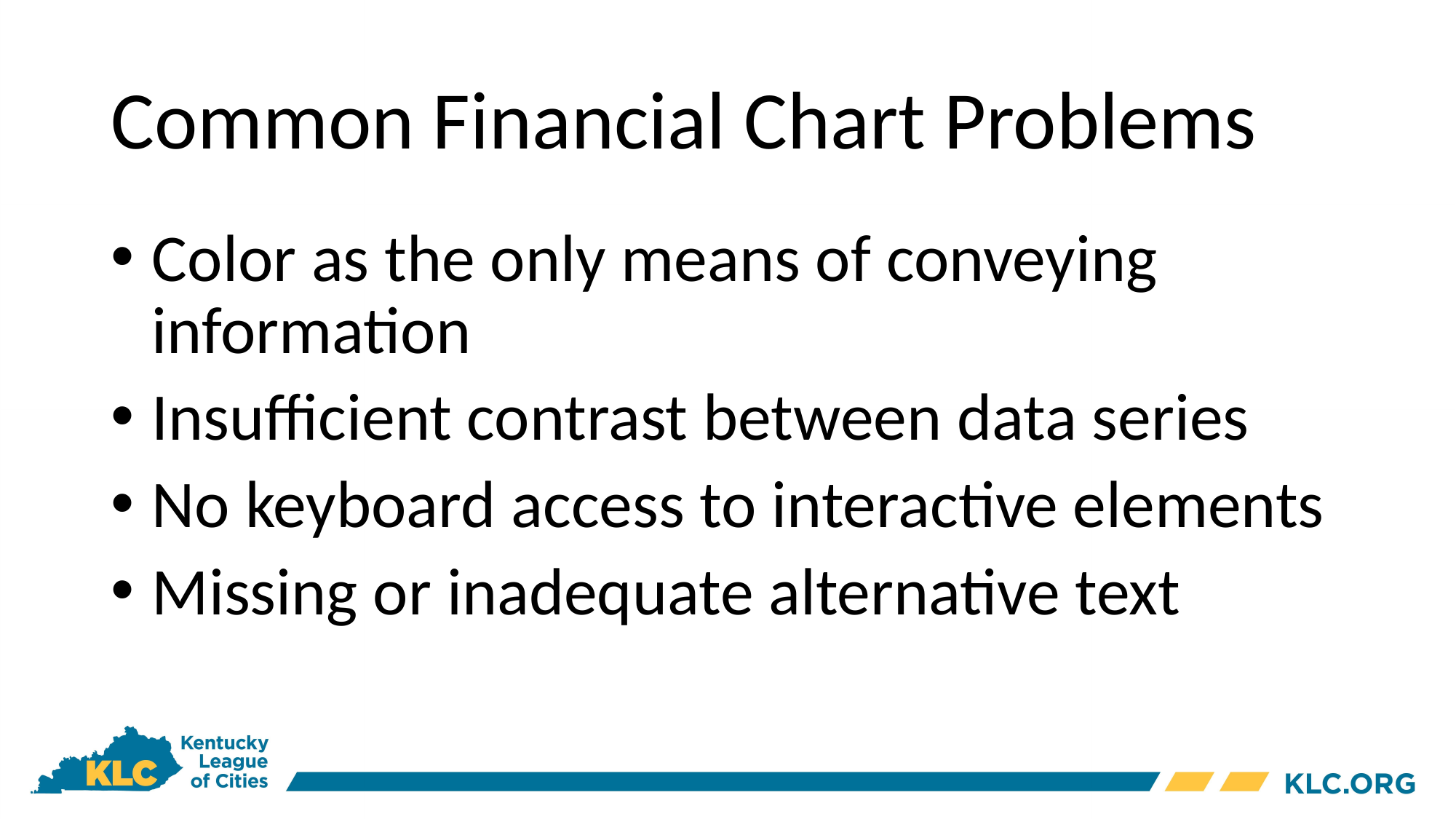

# Common Financial Chart Problems
Color as the only means of conveying information
Insufficient contrast between data series
No keyboard access to interactive elements
Missing or inadequate alternative text